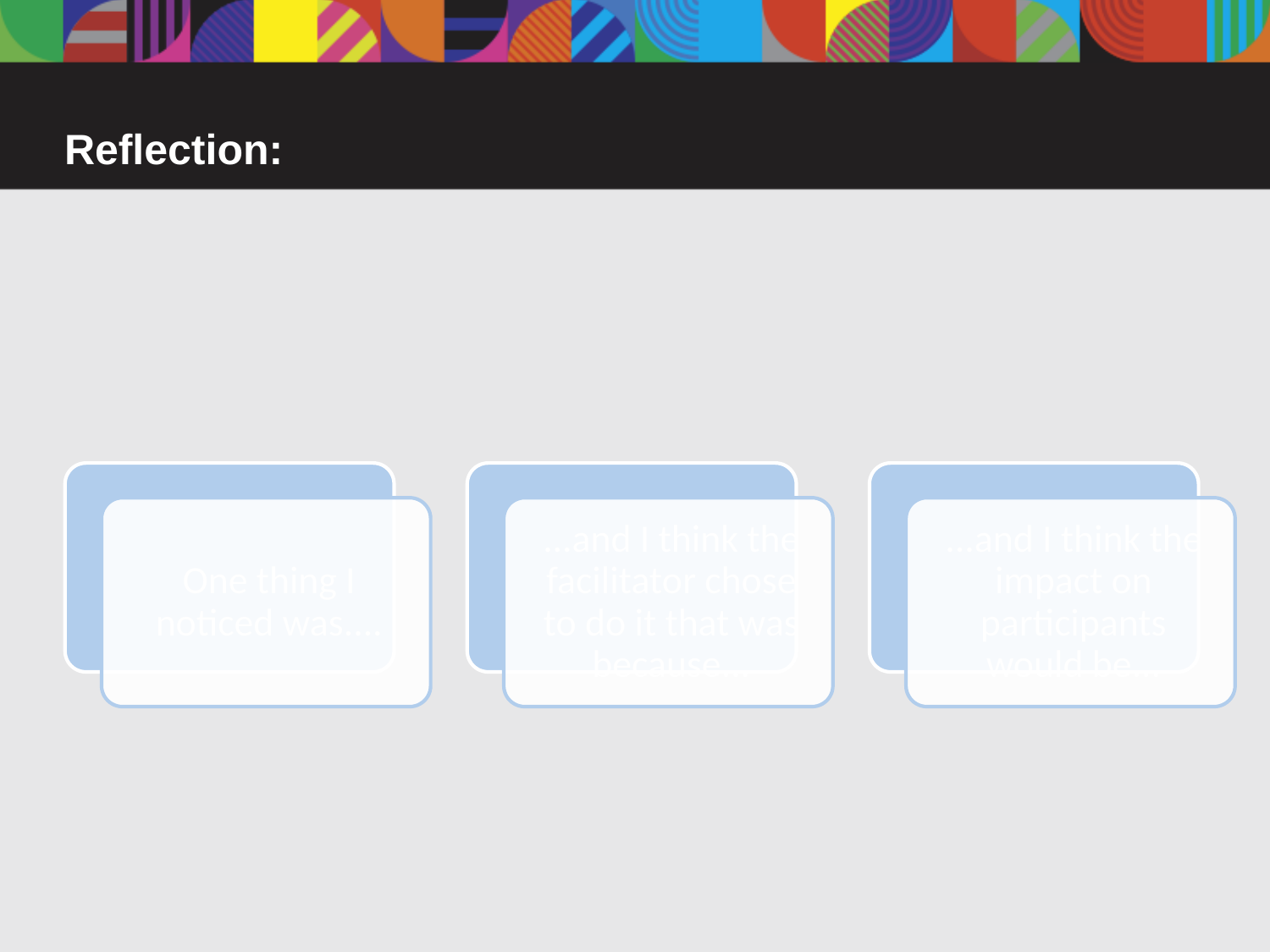

# Reflection:
One thing I noticed was....
...and I think the facilitator chose to do it that was because...
...and I think the impact on participants would be...